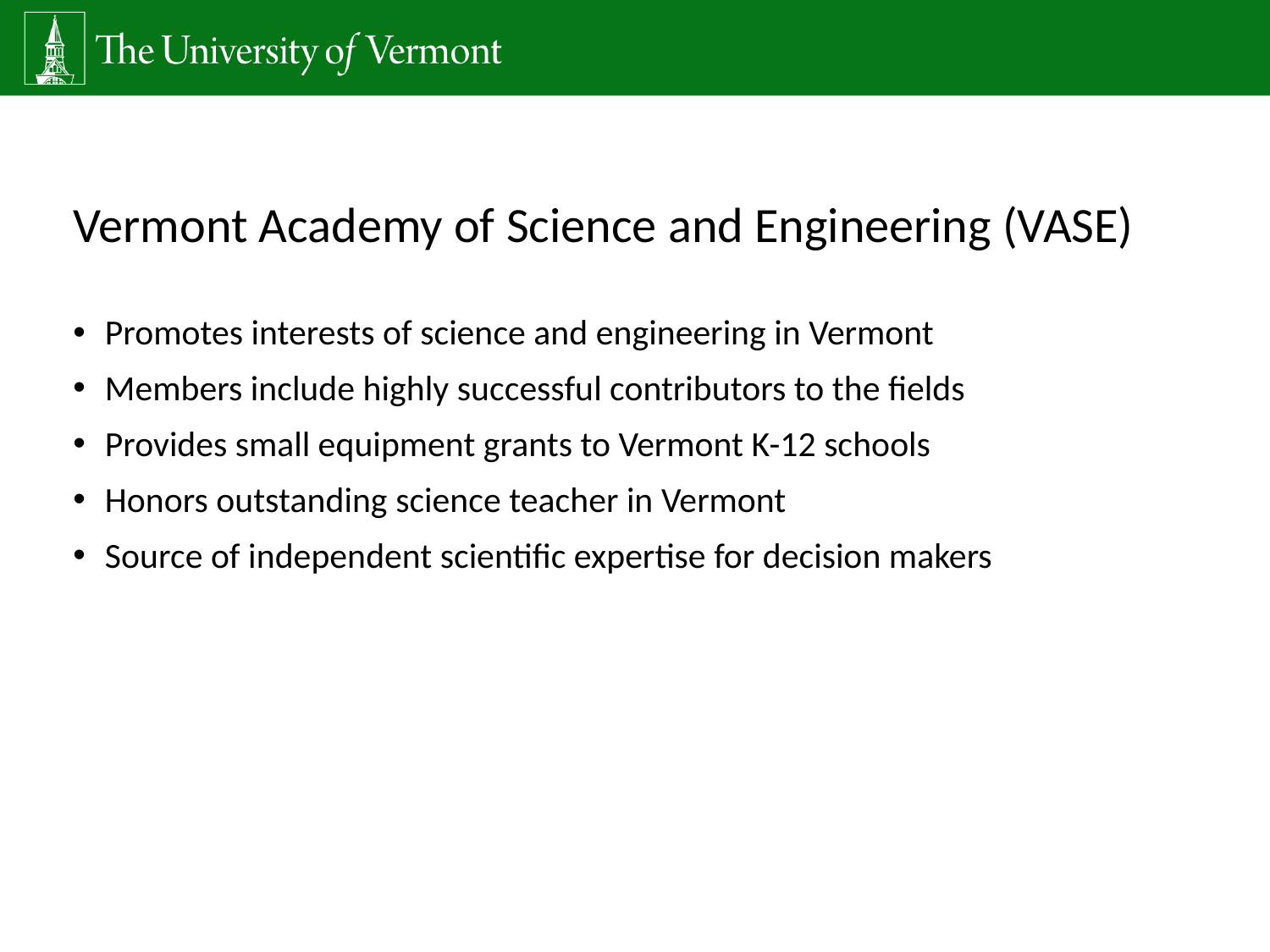

Vermont Academy of Science and Engineering (VASE)

Promotes interests of science and engineering in Vermont
Members include highly successful contributors to the fields
Provides small equipment grants to Vermont K-12 schools
Honors outstanding science teacher in Vermont
Source of independent scientific expertise for decision makers